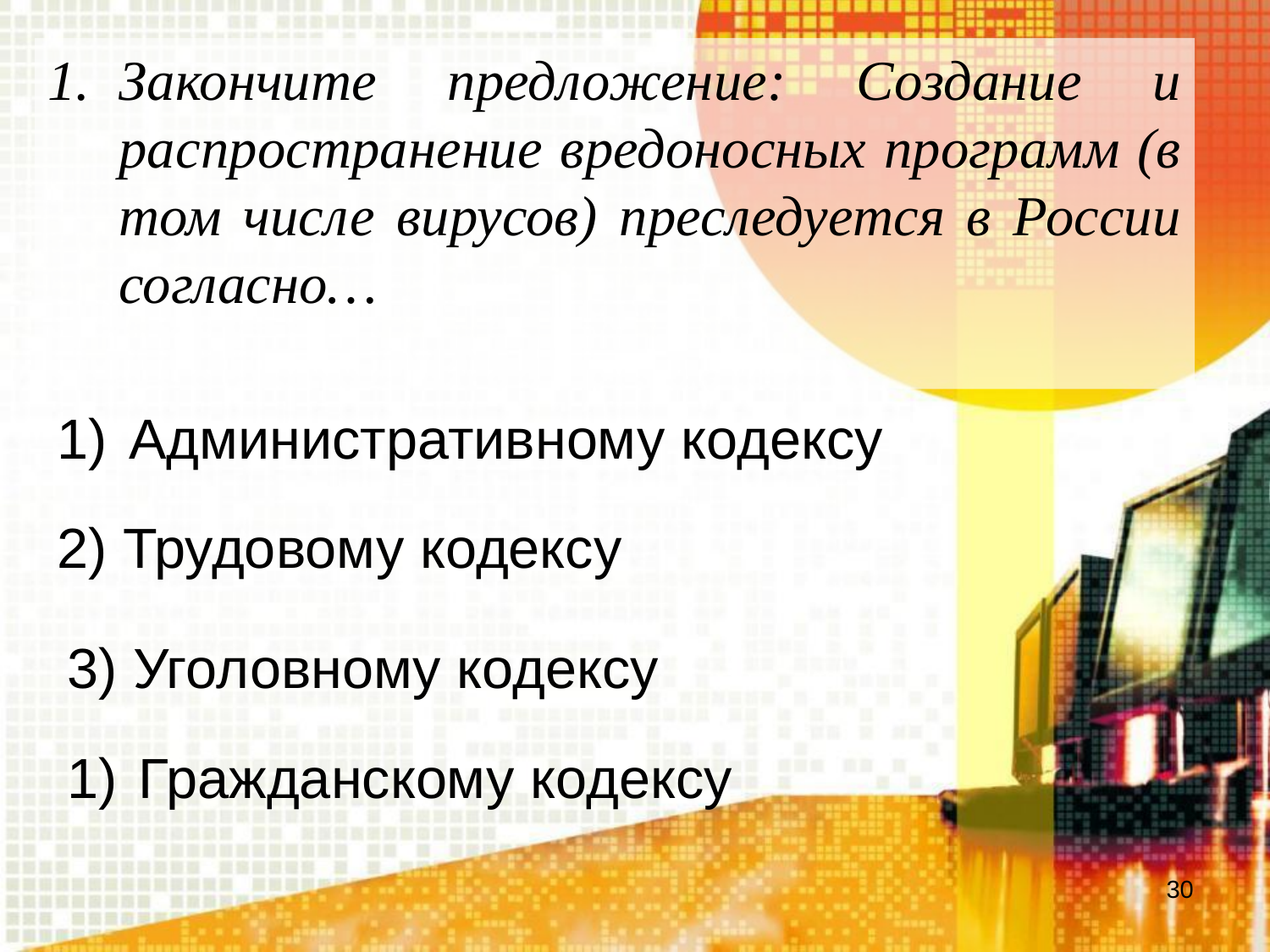

Закончите предложение: Создание и распространение вредоносных программ (в том числе вирусов) преследуется в России согласно…

Административному кодексу
2) Трудовому кодексу
3) Уголовному кодексу
Гражданскому кодексу
30